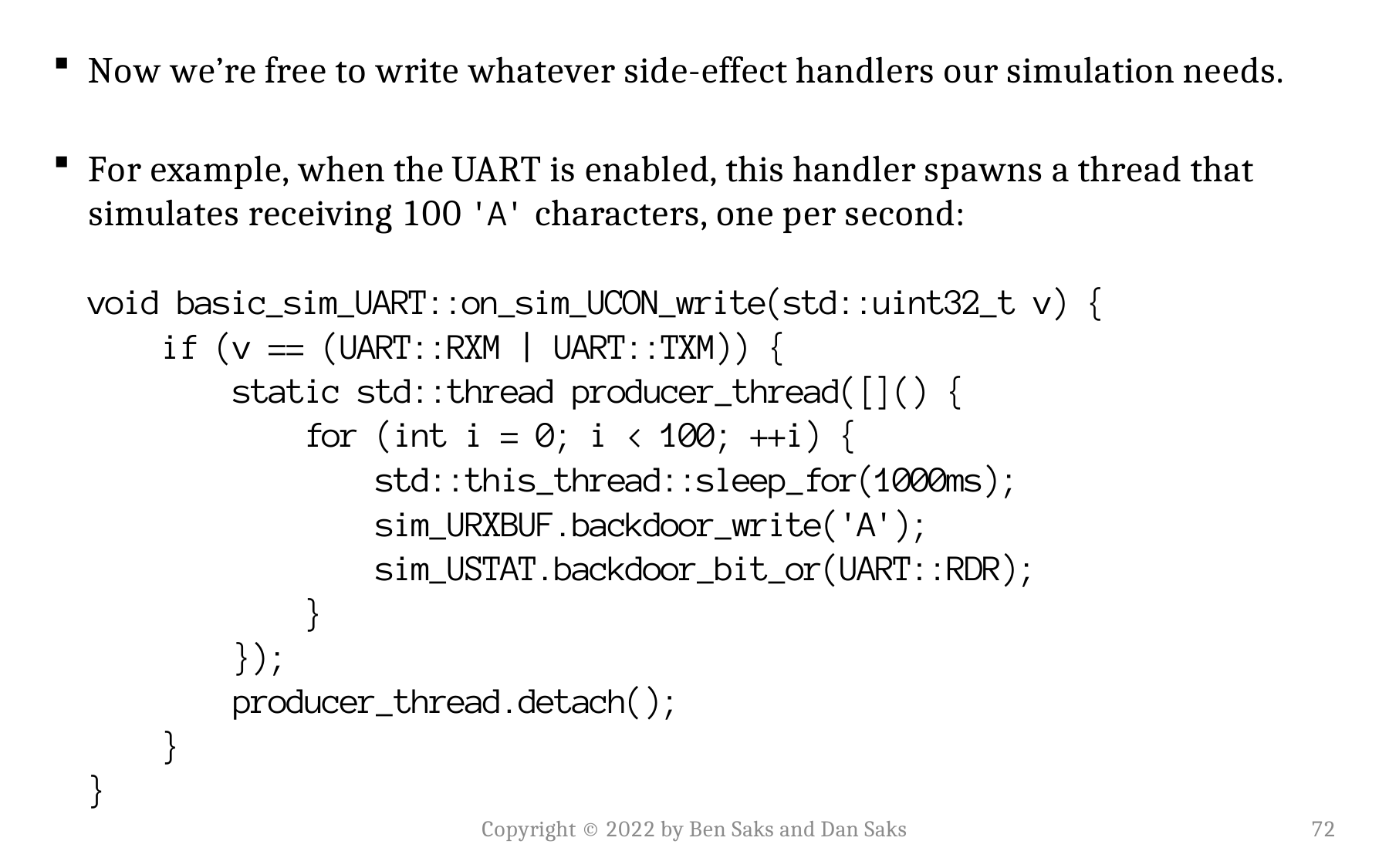

Now we’re free to write whatever side-effect handlers our simulation needs.

For example, when the UART is enabled, this handler spawns a thread that simulates receiving 100 'A' characters, one per second:

void basic_sim_UART::on_sim_UCON_write(std::uint32_t v) {
    if (v == (UART::RXM | UART::TXM)) {
        static std::thread producer_thread([]() {
            for (int i = 0; i < 100; ++i) {
                std::this_thread::sleep_for(1000ms);
                sim_URXBUF.backdoor_write('A');
                sim_USTAT.backdoor_bit_or(UART::RDR);
            }
        });
        producer_thread.detach();
    }
}
Copyright © 2022 by Ben Saks and Dan Saks
72